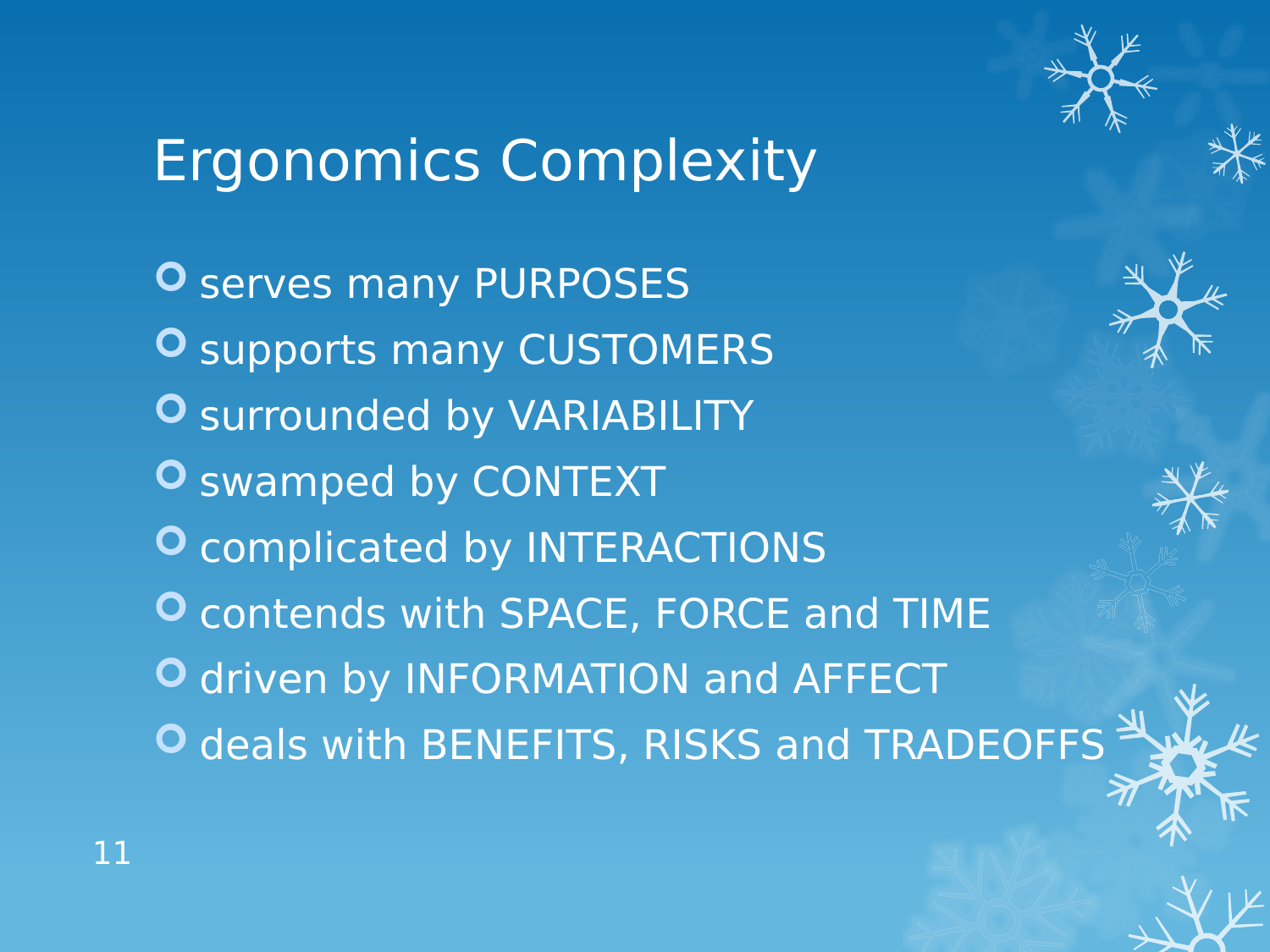

# Ergonomics Complexity
serves many PURPOSES
supports many CUSTOMERS
surrounded by VARIABILITY
swamped by CONTEXT
complicated by INTERACTIONS
contends with SPACE, FORCE and TIME
driven by INFORMATION and AFFECT
deals with BENEFITS, RISKS and TRADEOFFS

11